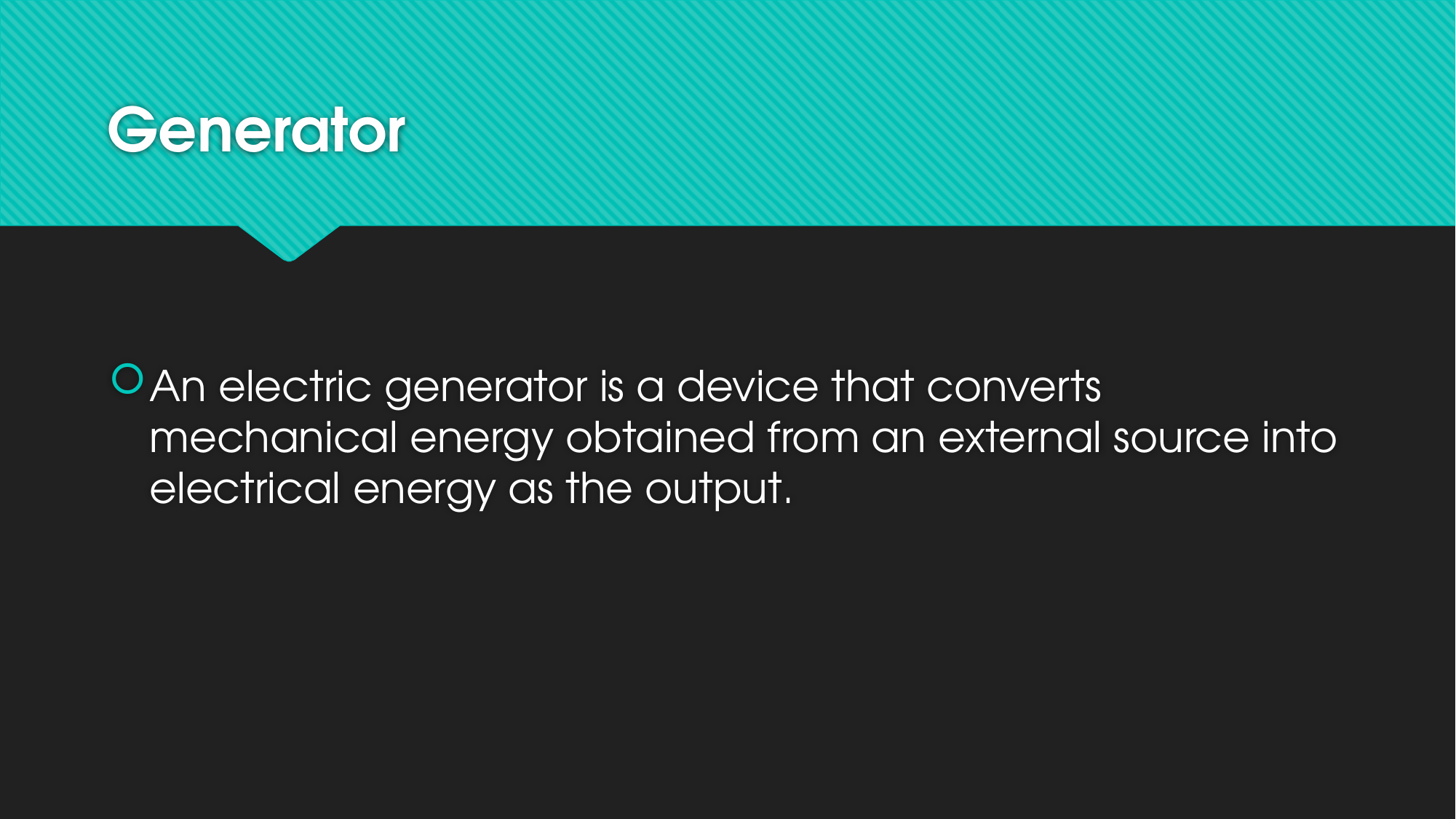

# Generator
An electric generator is a device that converts mechanical energy obtained from an external source into electrical energy as the output.